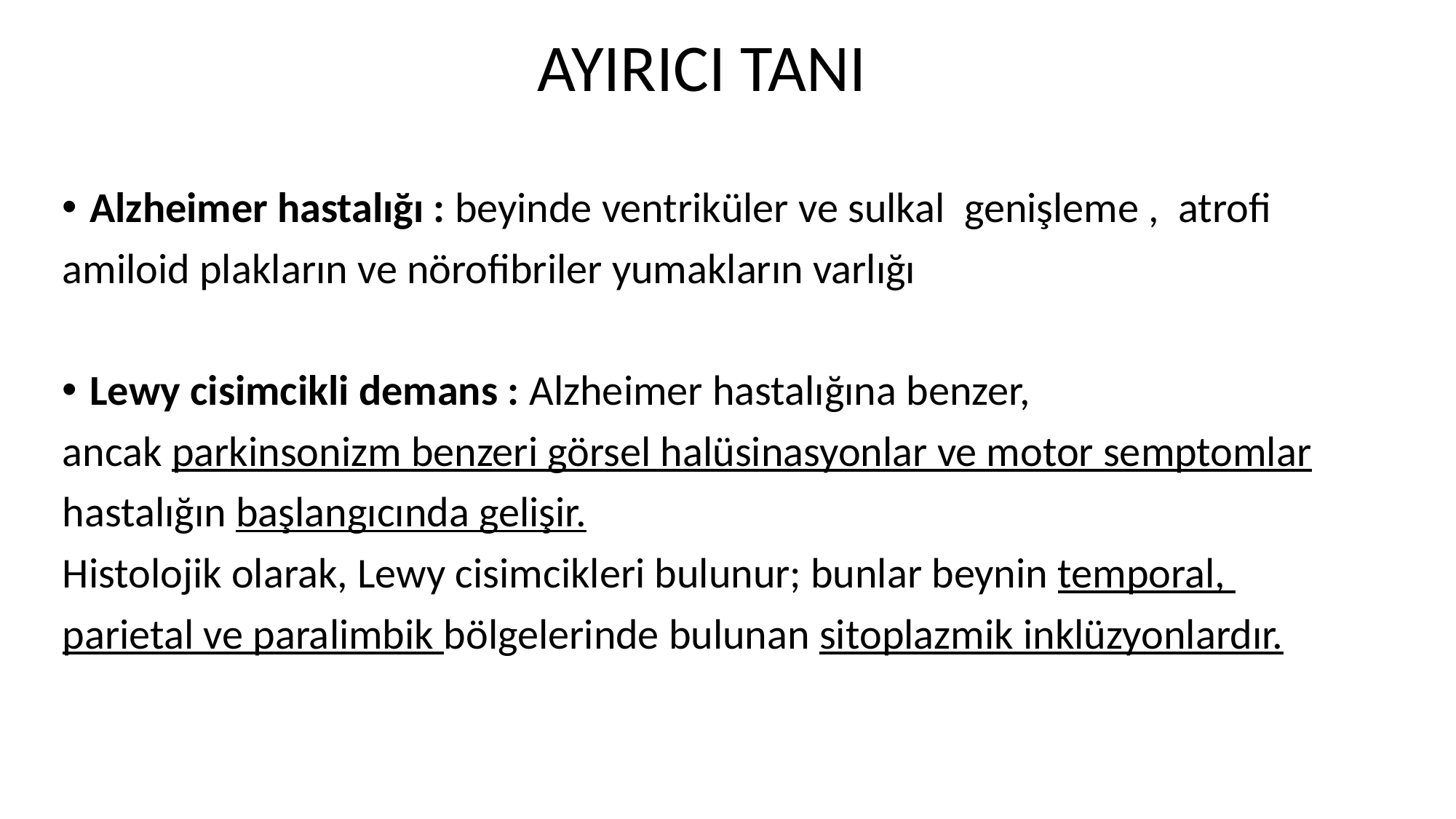

# AYIRICI TANI
Alzheimer hastalığı : beyinde ventriküler ve sulkal  genişleme ,  atrofi
amiloid plakların ve nörofibriler yumakların varlığı

Lewy cisimcikli demans : Alzheimer hastalığına benzer,
ancak parkinsonizm benzeri görsel halüsinasyonlar ve motor semptomlar
hastalığın başlangıcında gelişir.
Histolojik olarak, Lewy cisimcikleri bulunur; bunlar beynin temporal,
parietal ve paralimbik bölgelerinde bulunan sitoplazmik inklüzyonlardır.